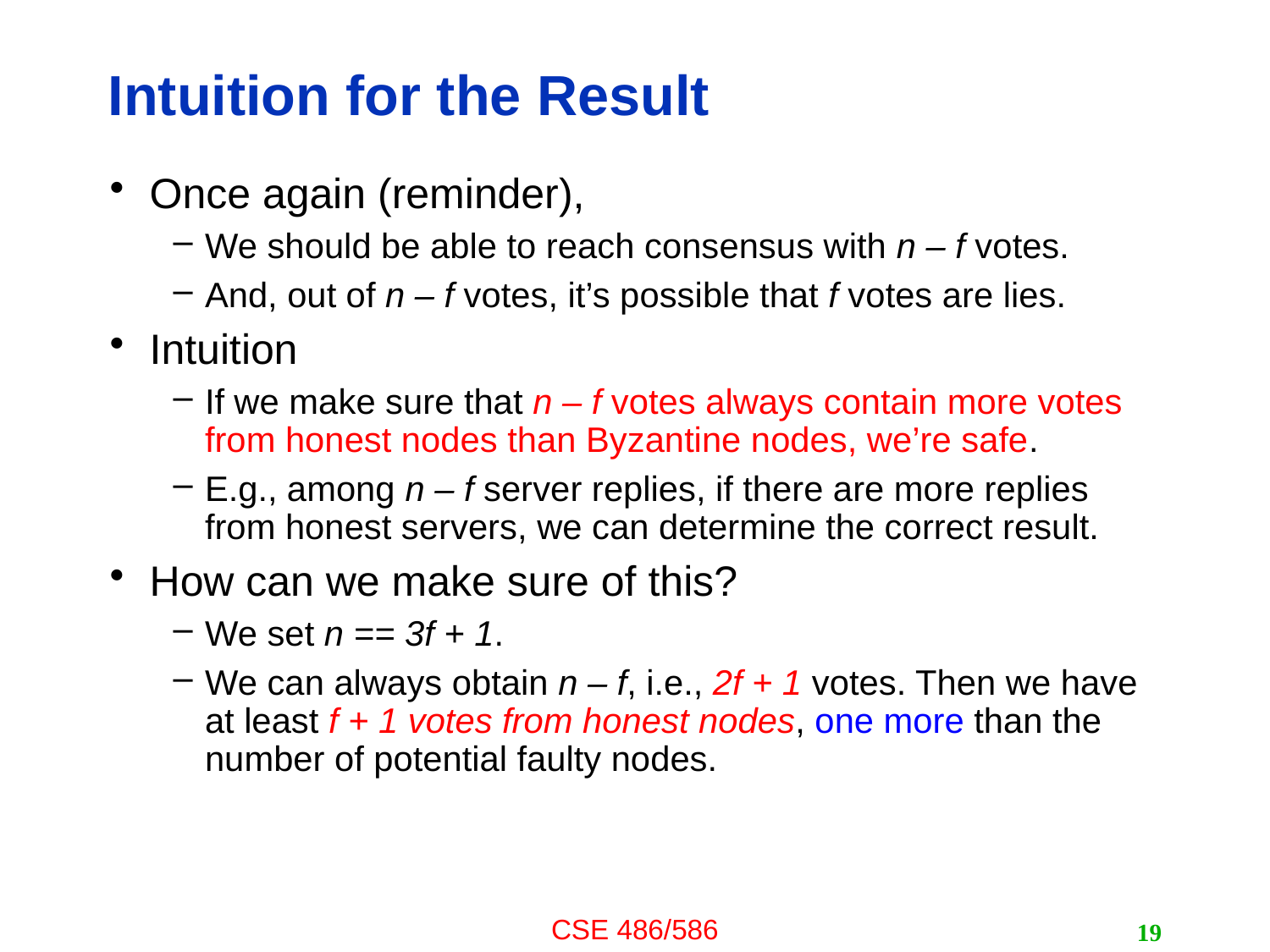

# Intuition for the Result
Once again (reminder),
We should be able to reach consensus with n – f votes.
And, out of n – f votes, it’s possible that f votes are lies.
Intuition
If we make sure that n – f votes always contain more votes from honest nodes than Byzantine nodes, we’re safe.
E.g., among n – f server replies, if there are more replies from honest servers, we can determine the correct result.
How can we make sure of this?
We set n == 3f + 1.
We can always obtain n – f, i.e., 2f + 1 votes. Then we have at least f + 1 votes from honest nodes, one more than the number of potential faulty nodes.
19